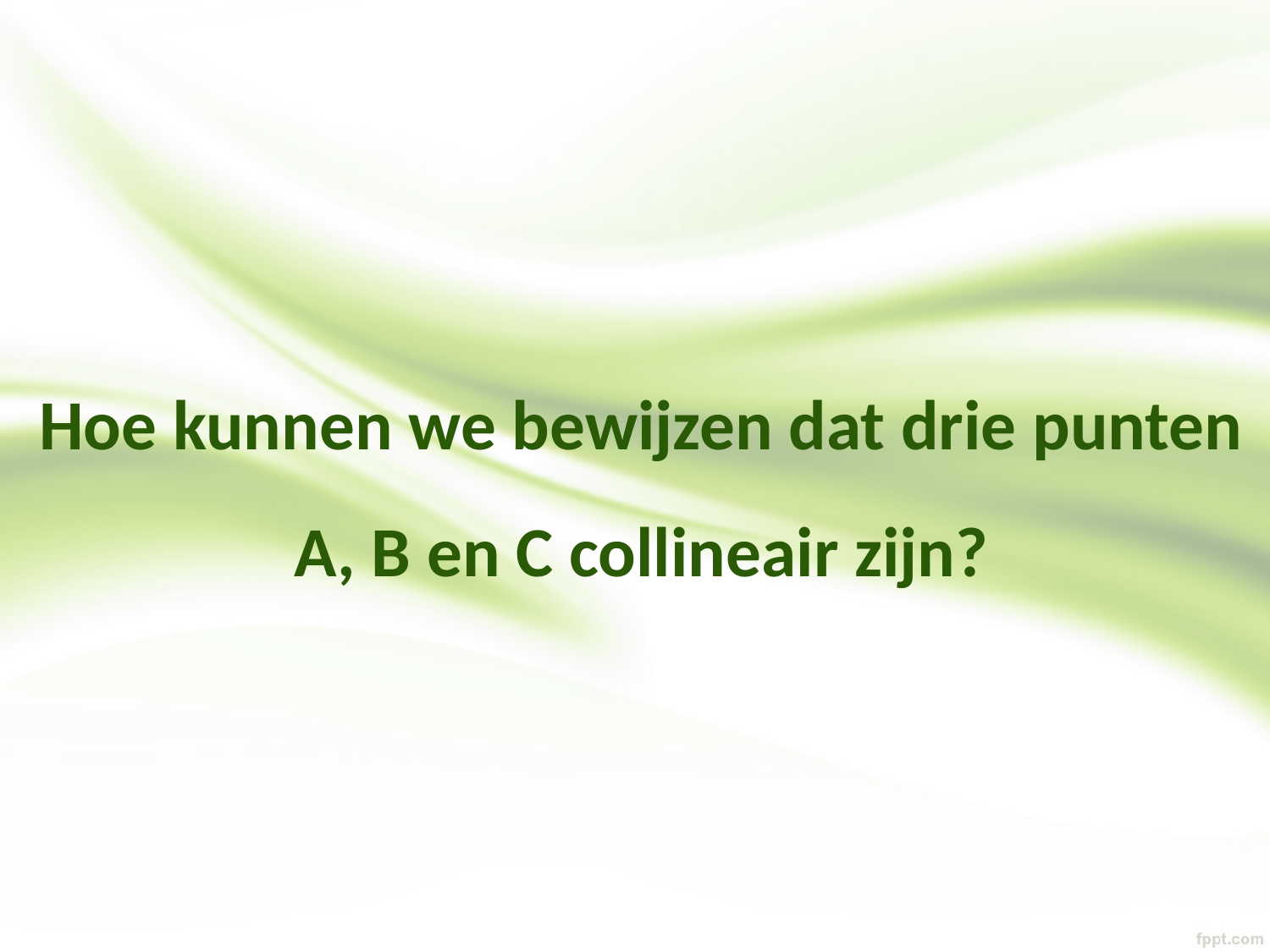

Hoe kunnen we bewijzen dat drie punten A, B en C collineair zijn?